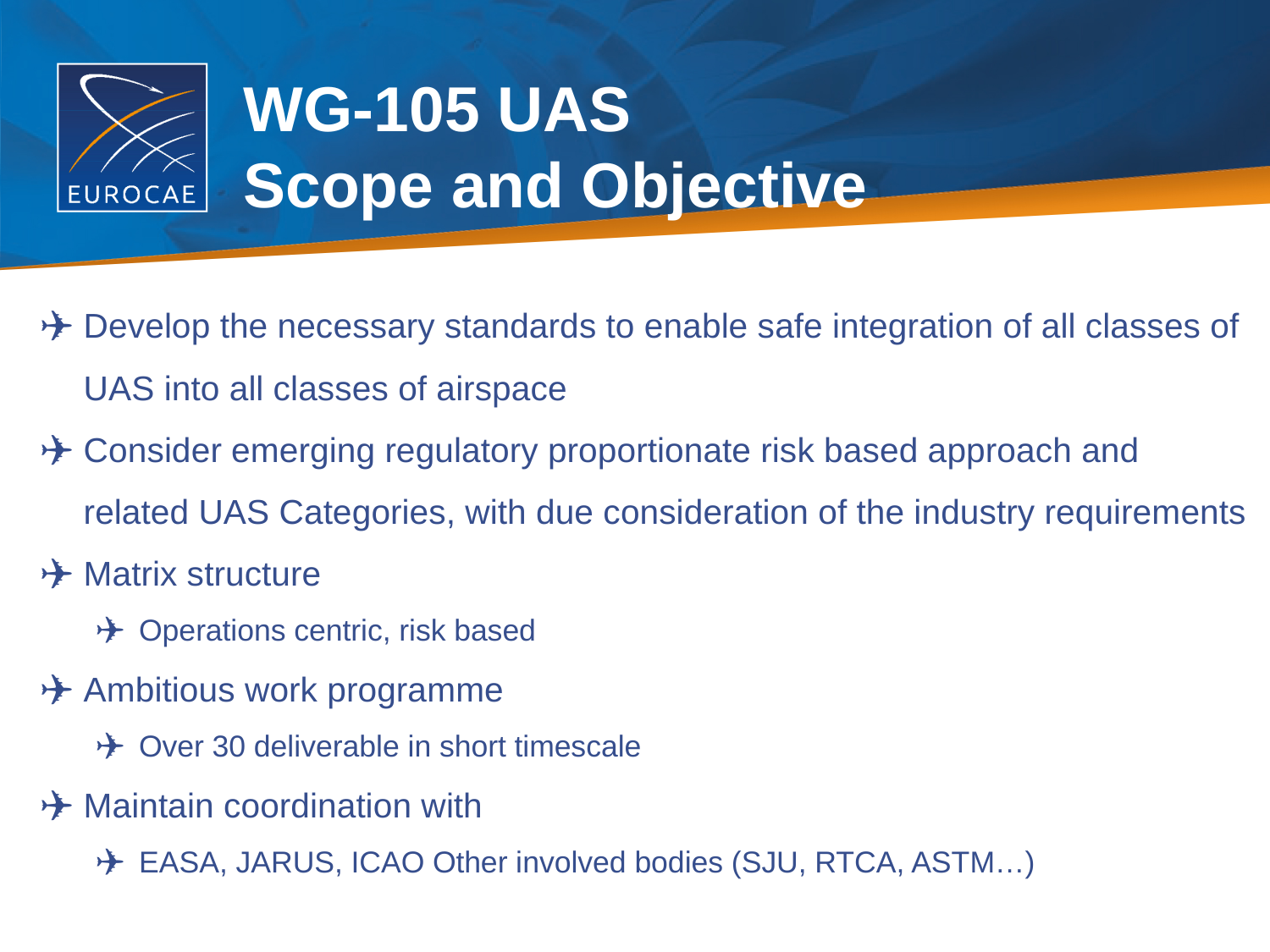

# WG-105 UAS Scope and Objective
Develop the necessary standards to enable safe integration of all classes of UAS into all classes of airspace
Consider emerging regulatory proportionate risk based approach and related UAS Categories, with due consideration of the industry requirements
Matrix structure
Operations centric, risk based
Ambitious work programme
Over 30 deliverable in short timescale
Maintain coordination with
EASA, JARUS, ICAO Other involved bodies (SJU, RTCA, ASTM…)